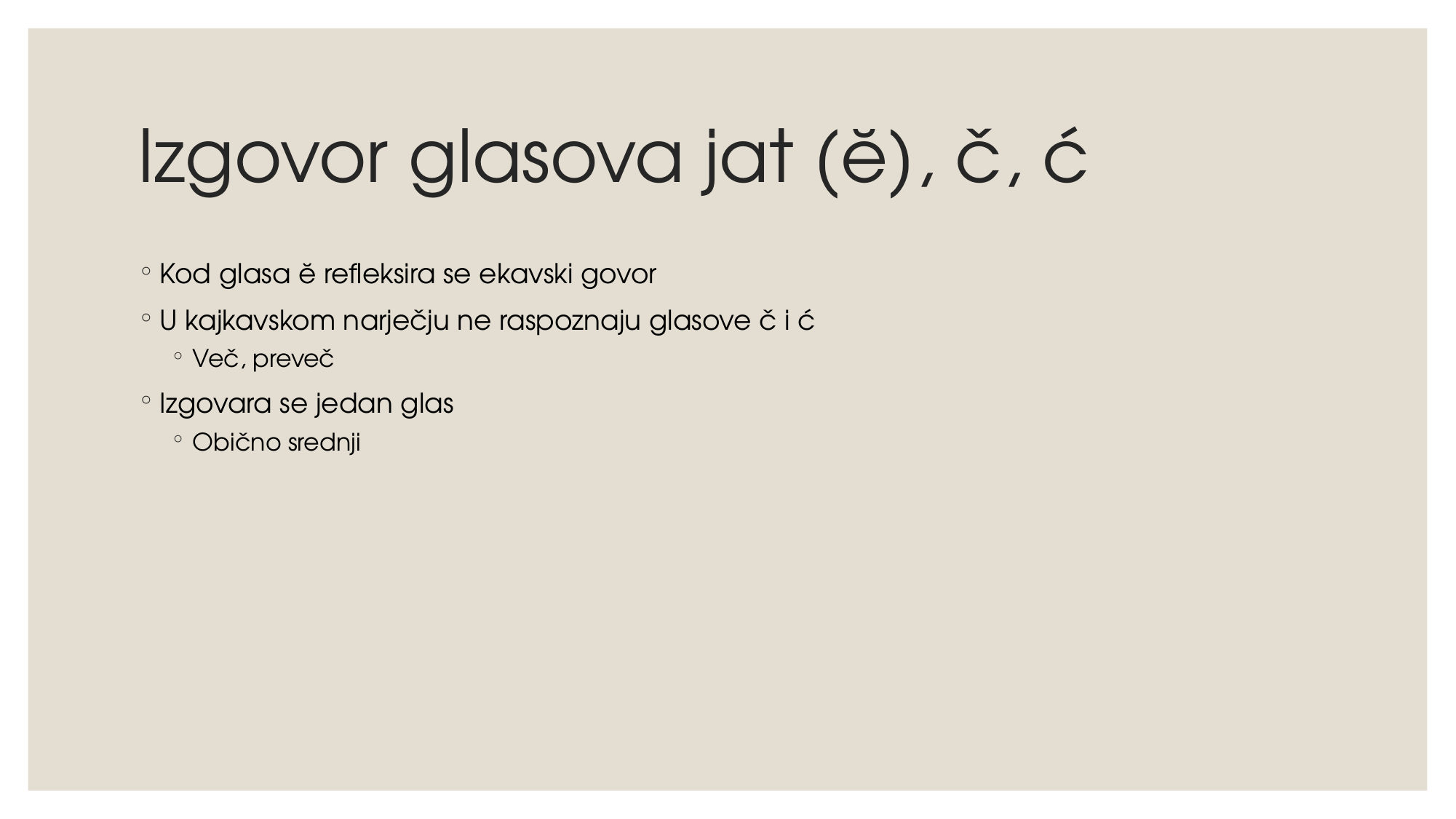

# Izgovor glasova jat (ĕ), č, ć
Kod glasa ĕ refleksira se ekavski govor
U kajkavskom narječju ne raspoznaju glasove č i ć
Več, preveč
Izgovara se jedan glas
Obično srednji